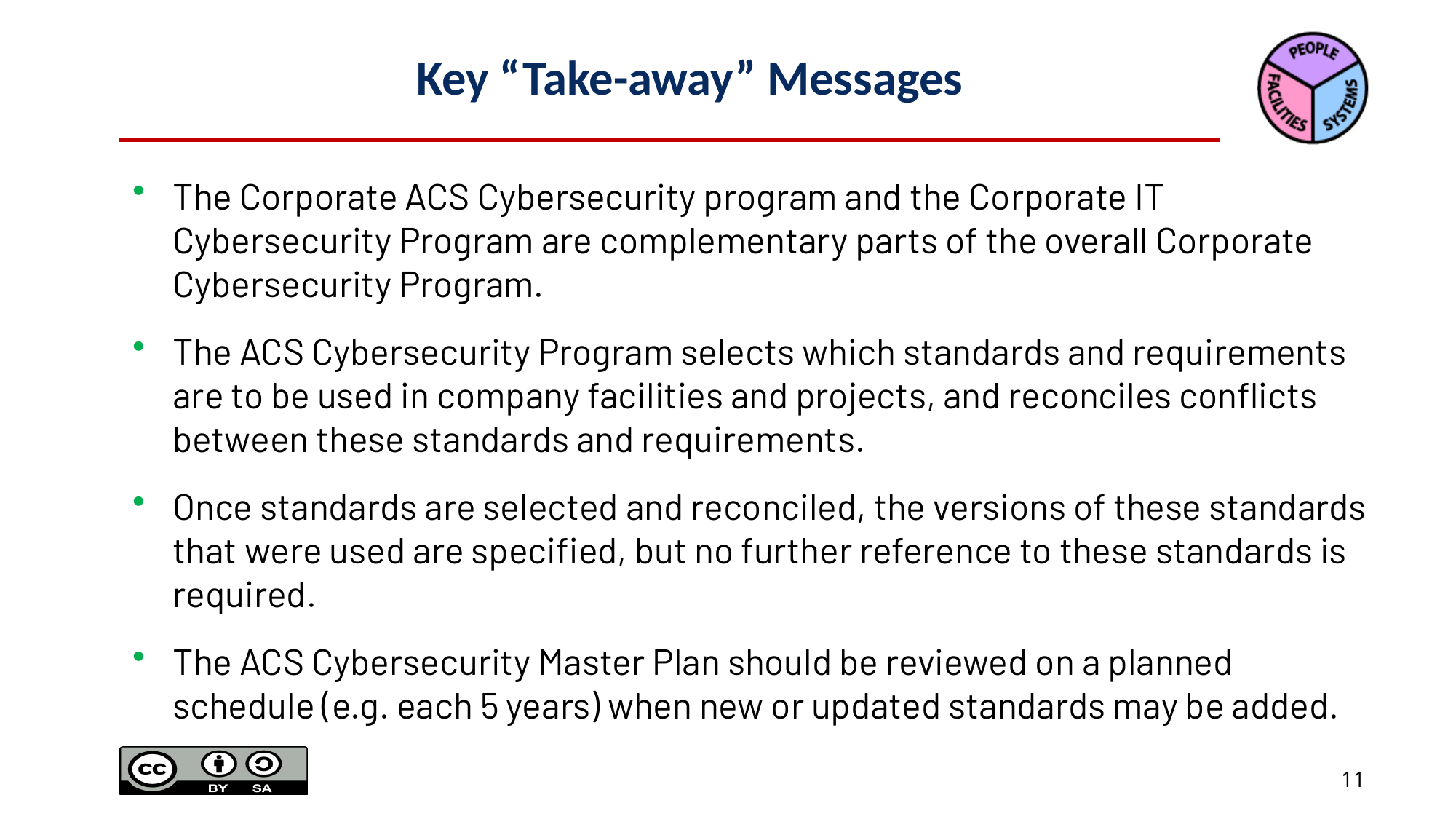

# Key “Take-away” Messages
The Corporate ACS Cybersecurity program and the Corporate IT Cybersecurity Program are complementary parts of the overall Corporate Cybersecurity Program.
The ACS Cybersecurity Program selects which standards and requirements are to be used in company facilities and projects, and reconciles conflicts between these standards and requirements.
Once standards are selected and reconciled, the versions of these standards that were used are specified, but no further reference to these standards is required.
The ACS Cybersecurity Master Plan should be reviewed on a planned schedule (e.g. each 5 years) when new or updated standards may be added.